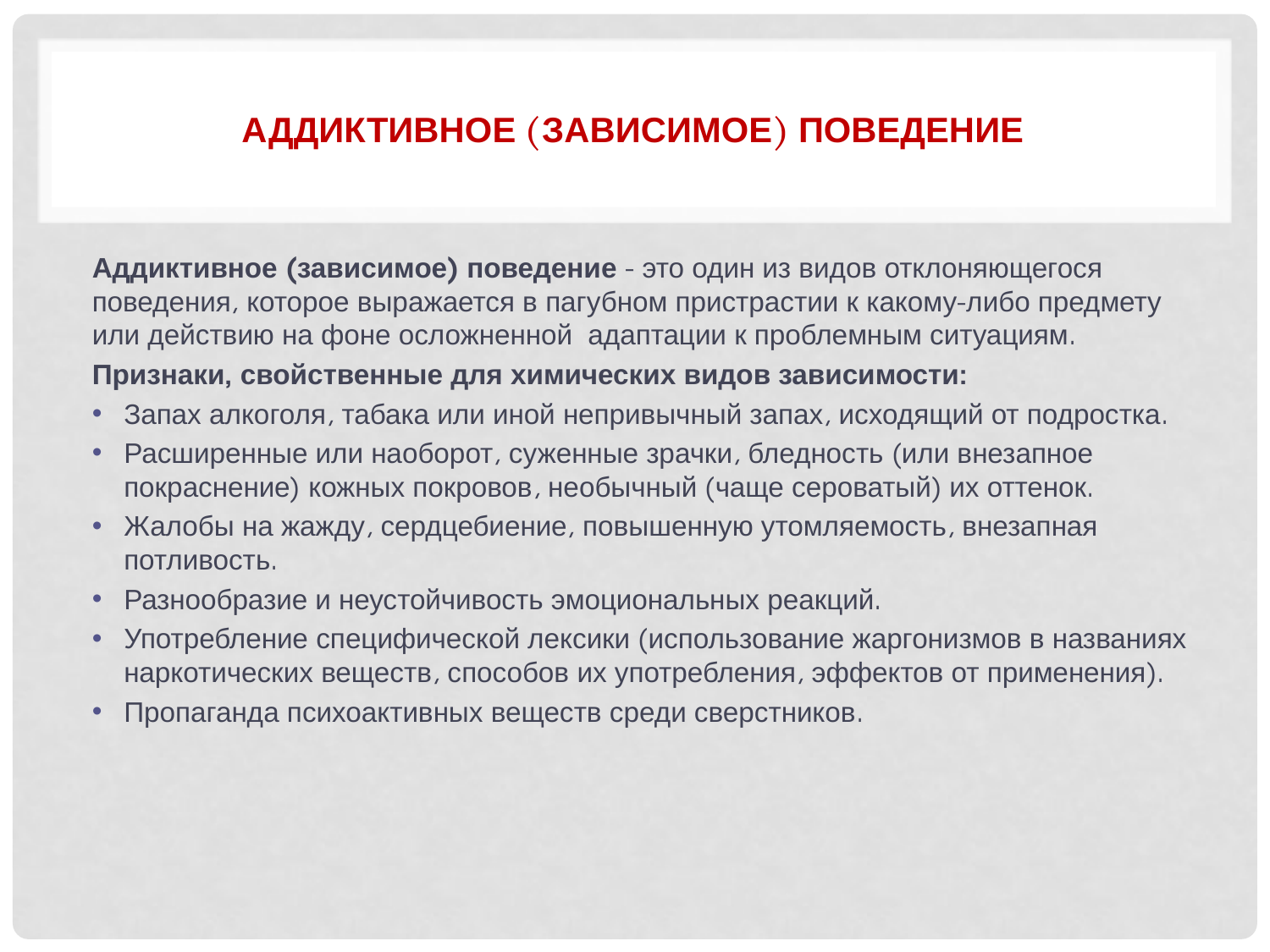

# Аддиктивное (зависимое) поведение
Аддиктивное (зависимое) поведение - это один из видов отклоняющегося поведения, которое выражается в пагубном пристрастии к какому-либо предмету или действию на фоне осложненной  адаптации к проблемным ситуациям.
Признаки, свойственные для химических видов зависимости:
Запах алкоголя, табака или иной непривычный запах, исходящий от подростка.
Расширенные или наоборот, суженные зрачки, бледность (или внезапное покраснение) кожных покровов, необычный (чаще сероватый) их оттенок.
Жалобы на жажду, сердцебиение, повышенную утомляемость, внезапная потливость.
Разнообразие и неустойчивость эмоциональных реакций.
Употребление специфической лексики (использование жаргонизмов в названиях наркотических веществ, способов их употребления, эффектов от применения).
Пропаганда психоактивных веществ среди сверстников.